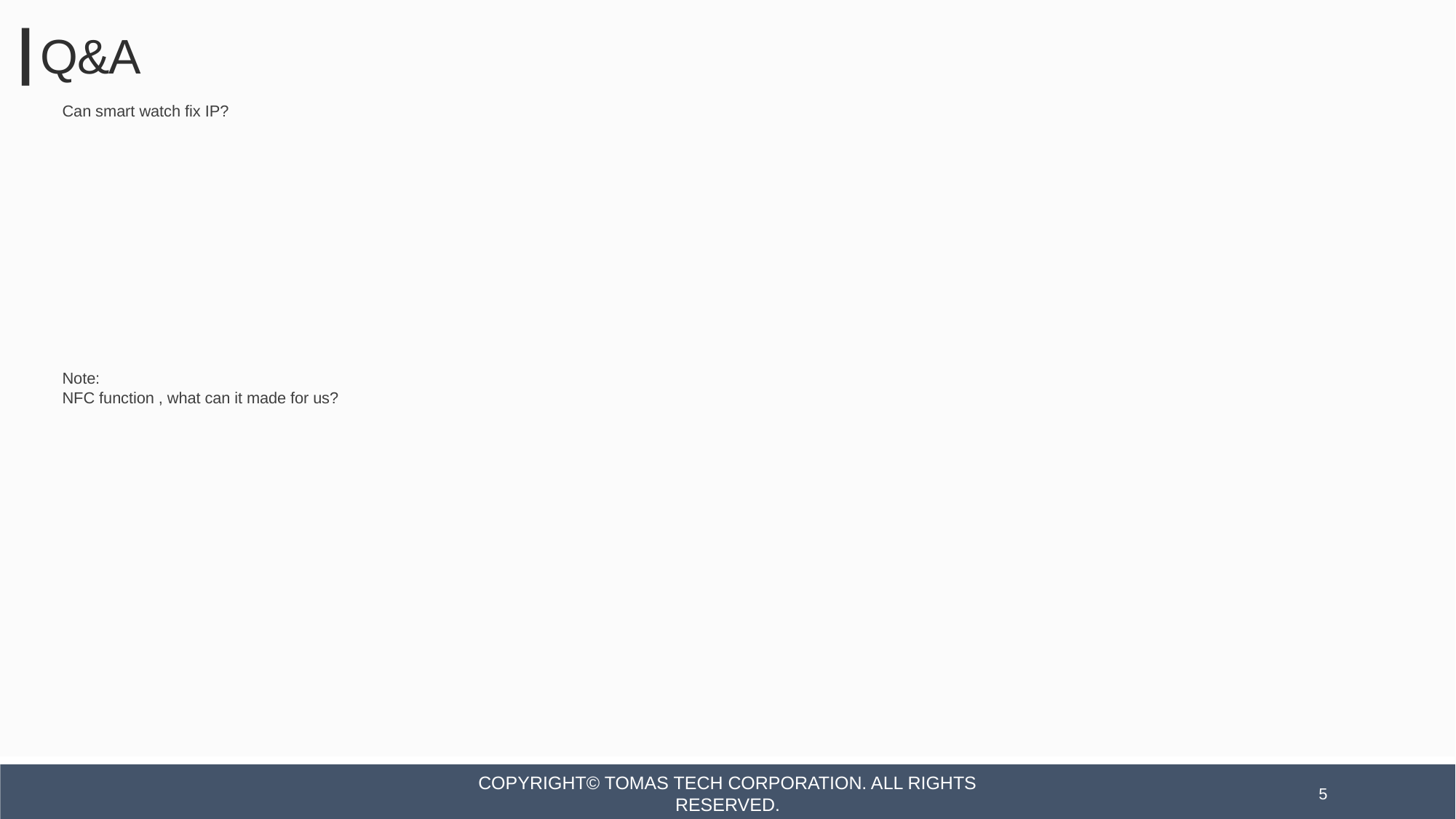

┃Q&A
Can smart watch fix IP?

Note:
NFC function , what can it made for us?
Copyright© TOMAS TECH CORPORATION. All rights reserved.
5